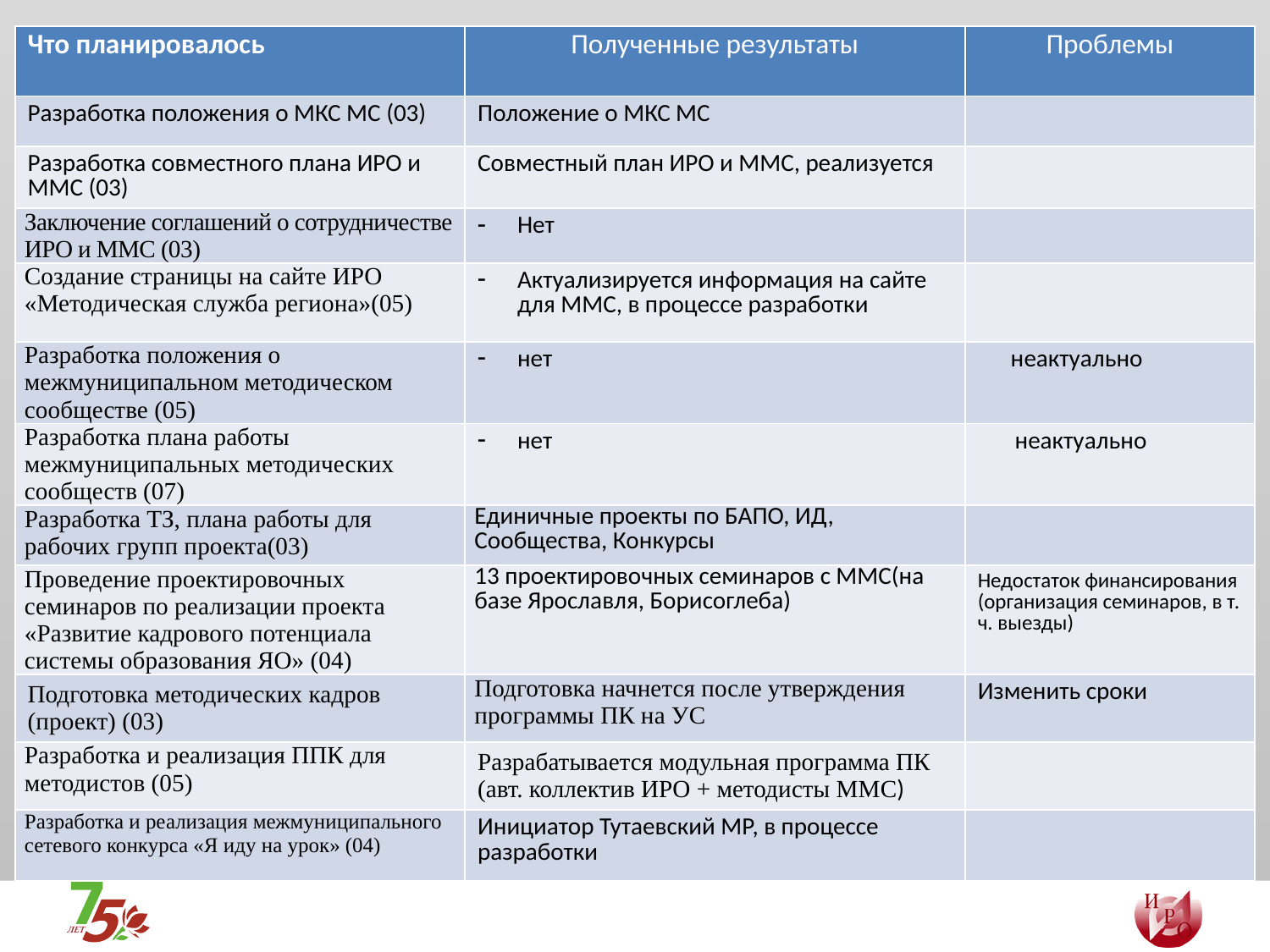

#
| Что планировалось | Полученные результаты | Проблемы |
| --- | --- | --- |
| Разработка положения о МКС МС (03) | Положение о МКС МС |  |
| Разработка совместного плана ИРО и ММС (03) | Совместный план ИРО и ММС, реализуется |  |
| Заключение соглашений о сотрудничестве ИРО и ММС (03) | Нет |  |
| Создание страницы на сайте ИРО «Методическая служба региона»(05) | Актуализируется информация на сайте для ММС, в процессе разработки |  |
| Разработка положения о межмуниципальном методическом сообществе (05) | нет | неактуально |
| Разработка плана работы межмуниципальных методических сообществ (07) | нет | неактуально |
| Разработка ТЗ, плана работы для рабочих групп проекта(03) | Единичные проекты по БАПО, ИД, Сообщества, Конкурсы |  |
| Проведение проектировочных семинаров по реализации проекта «Развитие кадрового потенциала системы образования ЯО» (04) | 13 проектировочных семинаров с ММС(на базе Ярославля, Борисоглеба) | Недостаток финансирования (организация семинаров, в т. ч. выезды) |
| Подготовка методических кадров (проект) (03) | Подготовка начнется после утверждения программы ПК на УС | Изменить сроки |
| Разработка и реализация ППК для методистов (05) | Разрабатывается модульная программа ПК (авт. коллектив ИРО + методисты ММС) |  |
| Разработка и реализация межмуниципального сетевого конкурса «Я иду на урок» (04) | Инициатор Тутаевский МР, в процессе разработки |  |